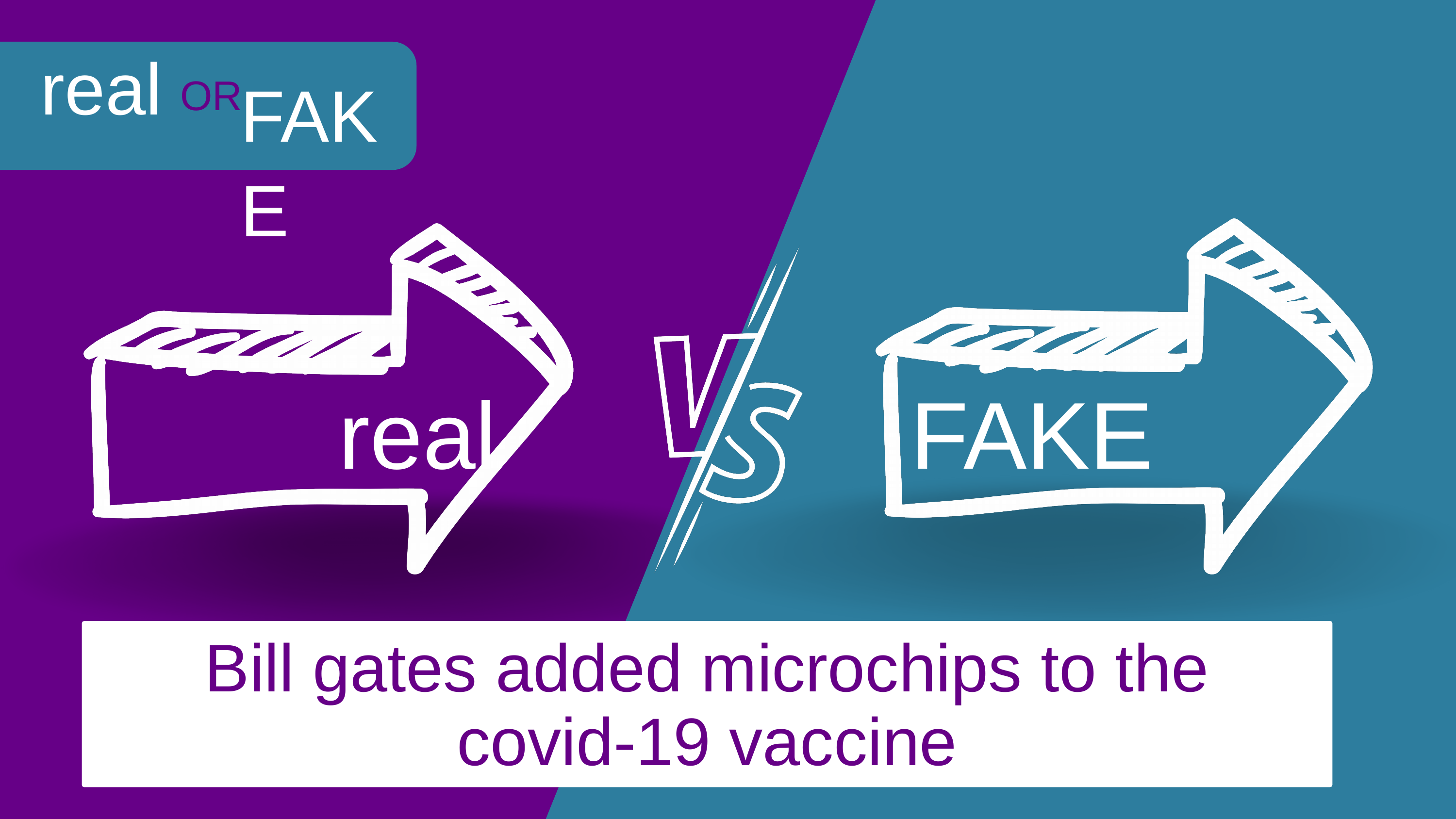

real

FAKE
OR

real
FAKE

Bill gates added microchips to the covid-19 vaccine